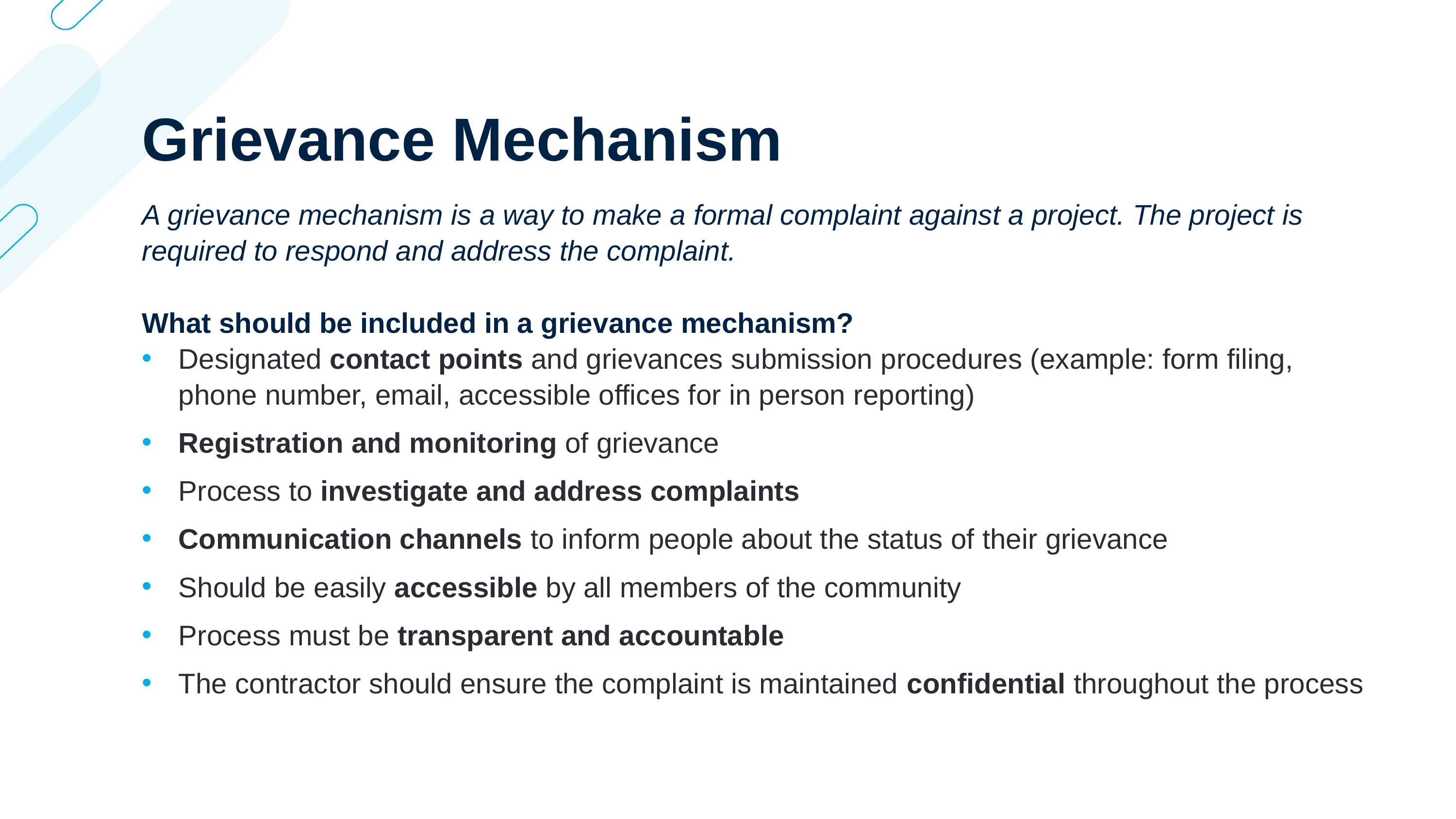

Grievance Mechanism
A grievance mechanism is a way to make a formal complaint against a project. The project is required to respond and address the complaint.

What should be included in a grievance mechanism?
Designated contact points and grievances submission procedures (example: form filing, phone number, email, accessible offices for in person reporting)
Registration and monitoring of grievance
Process to investigate and address complaints
Communication channels to inform people about the status of their grievance
Should be easily accessible by all members of the community
Process must be transparent and accountable
The contractor should ensure the complaint is maintained confidential throughout the process
CRIMINAL/LEGAL